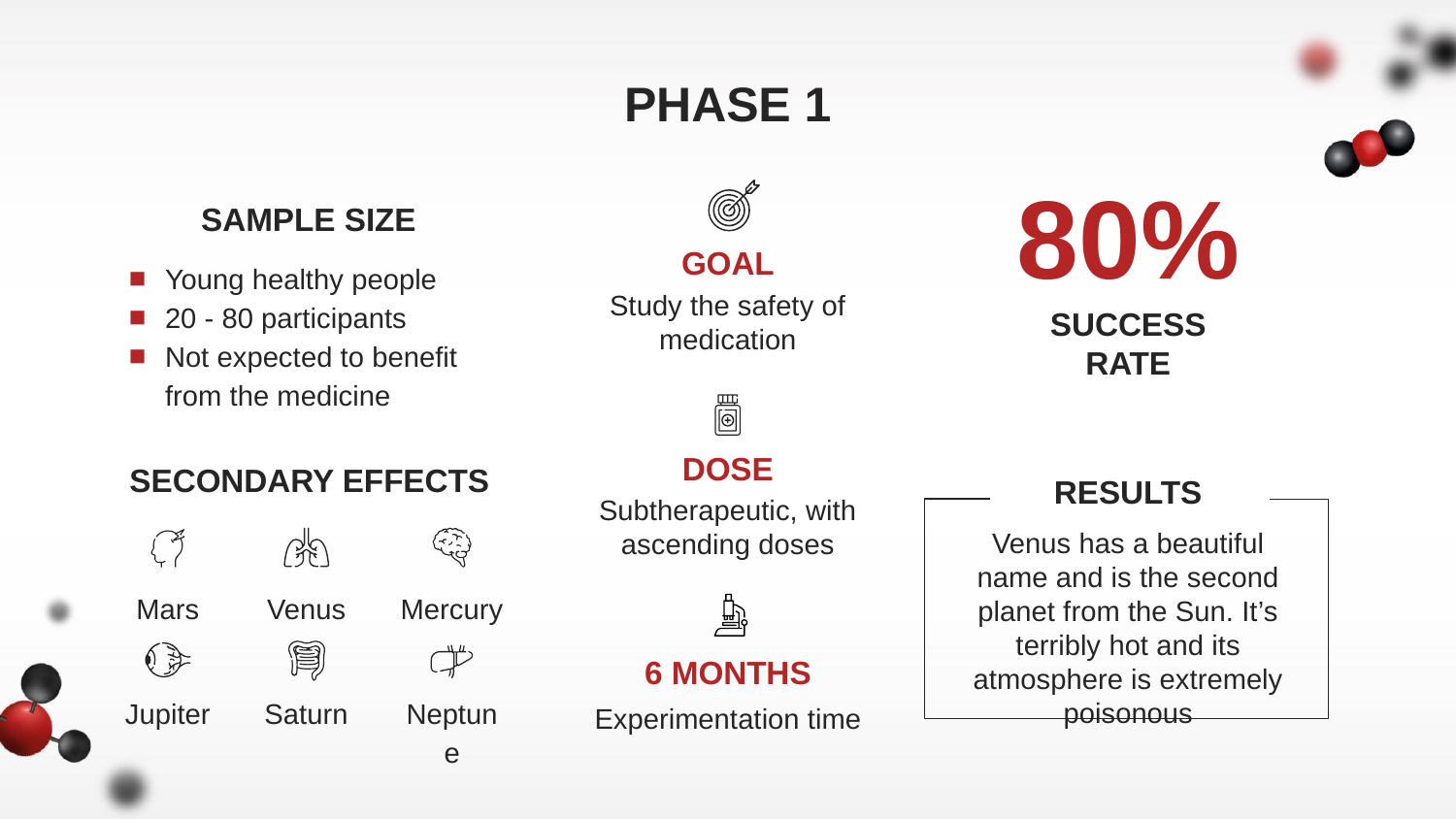

# PHASE 1

SAMPLE SIZE
80%
GOAL
Young healthy people
20 - 80 participants
Not expected to benefit from the medicine
Study the safety of medication
SUCCESS RATE

DOSE
SECONDARY EFFECTS
RESULTS
Subtherapeutic, with ascending doses

Venus has a beautiful name and is the second planet from the Sun. It’s terribly hot and its atmosphere is extremely poisonous

Mars
Venus
Mercury

6 MONTHS

Jupiter
Saturn
Neptune
Experimentation time